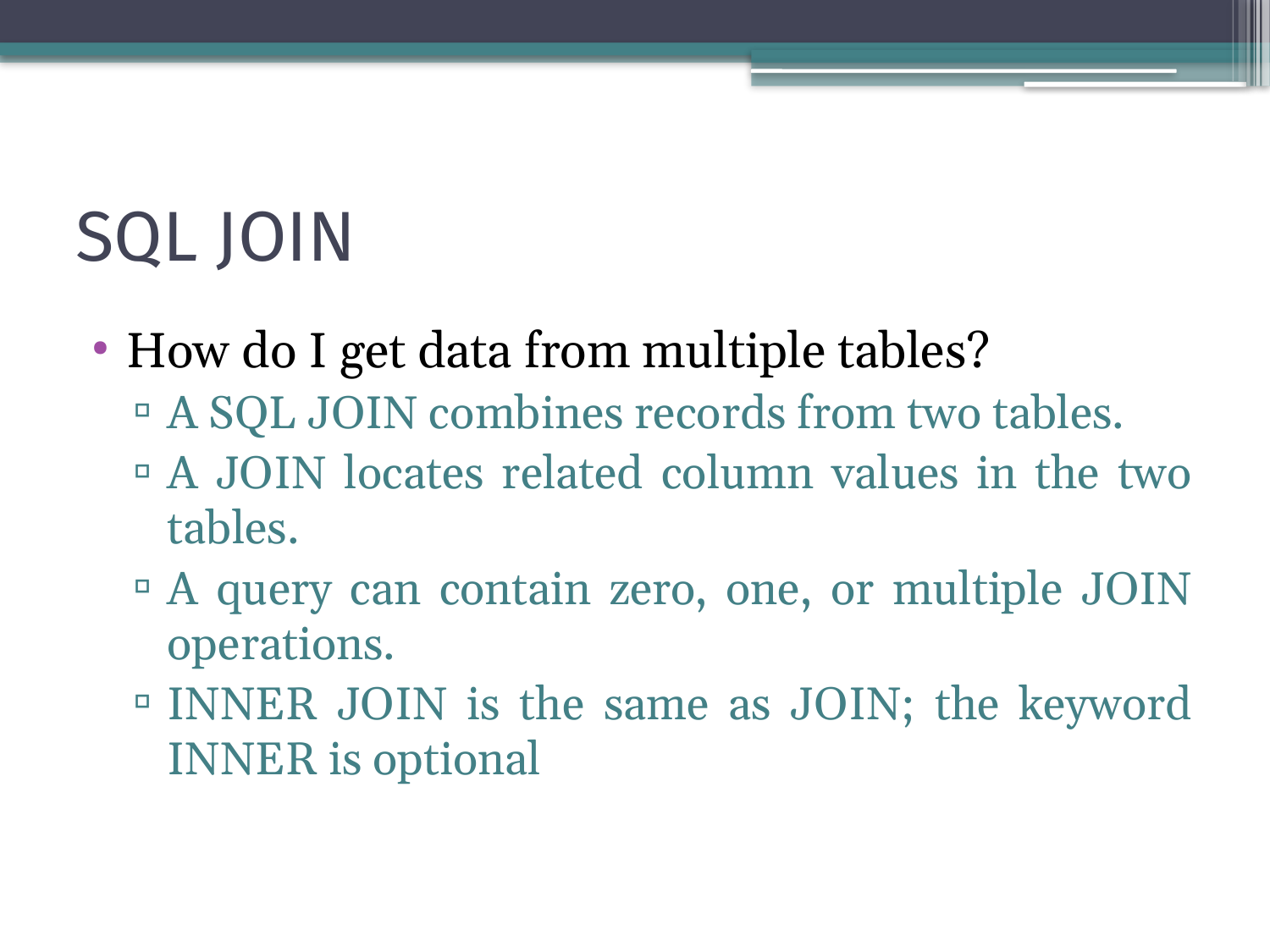

# SQL JOIN
How do I get data from multiple tables?
A SQL JOIN combines records from two tables.
A JOIN locates related column values in the two tables.
A query can contain zero, one, or multiple JOIN operations.
INNER JOIN is the same as JOIN; the keyword INNER is optional